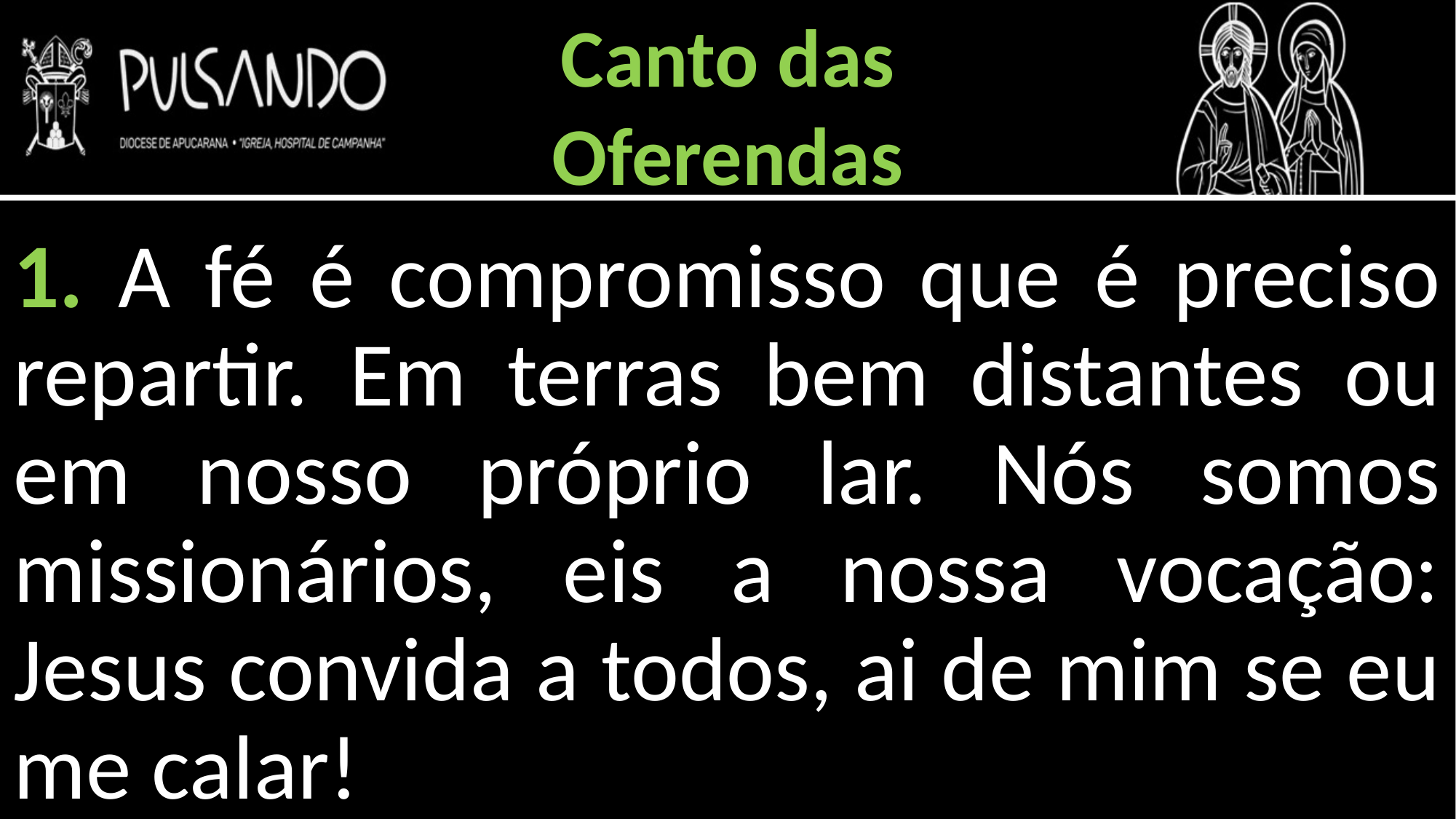

Canto das
Oferendas
1. A fé é compromisso que é preciso repartir. Em terras bem distantes ou em nosso próprio lar. Nós somos missionários, eis a nossa vocação: Jesus convida a todos, ai de mim se eu me calar!